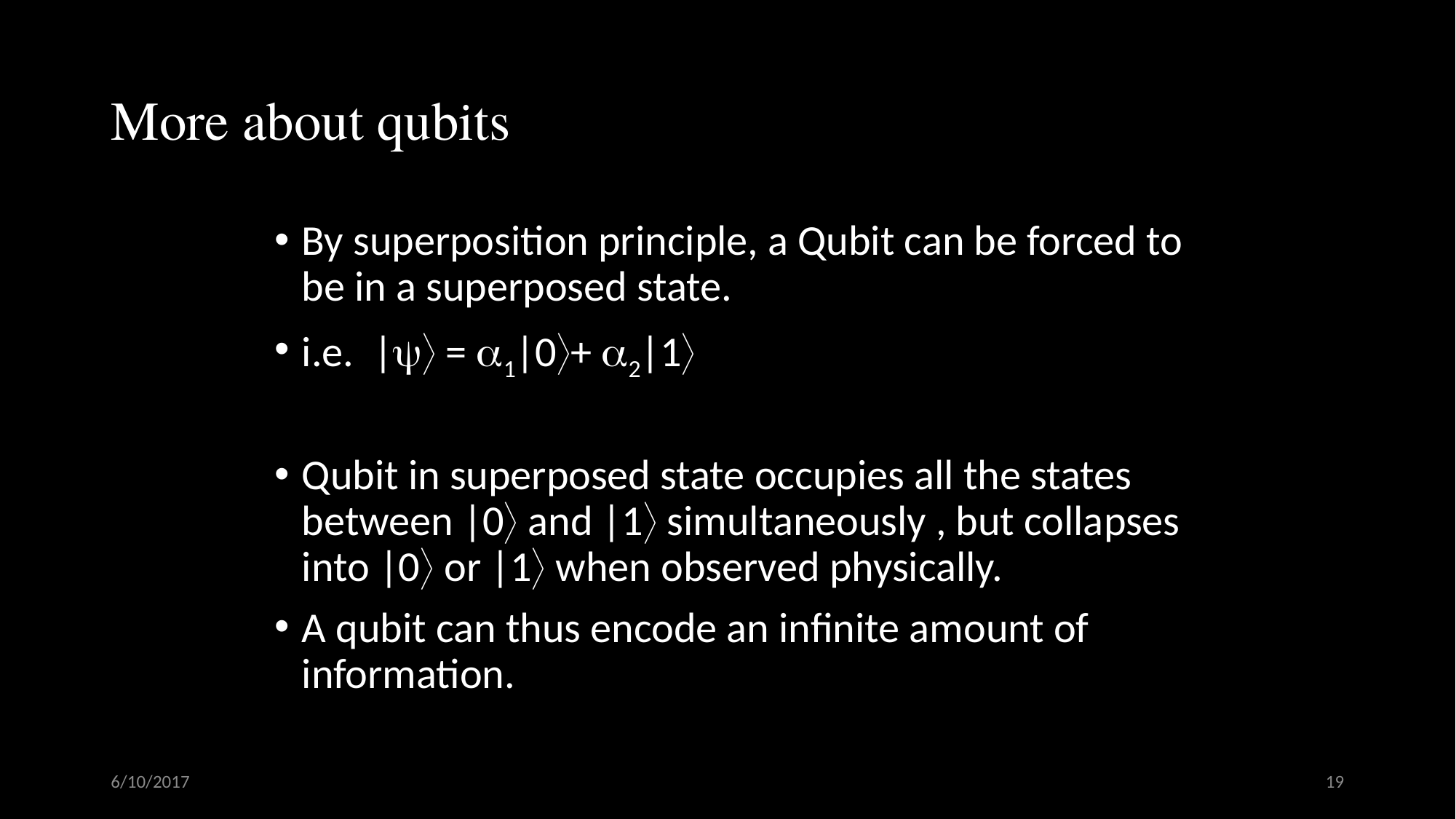

# More about qubits
By superposition principle, a Qubit can be forced to be in a superposed state.
i.e.  |ψ〉 = α1|0〉+ α2|1〉

Qubit in superposed state occupies all the states between |0〉 and |1〉 simultaneously , but collapses into |0〉 or |1〉 when observed physically.
A qubit can thus encode an infinite amount of information.
6/10/2017
19